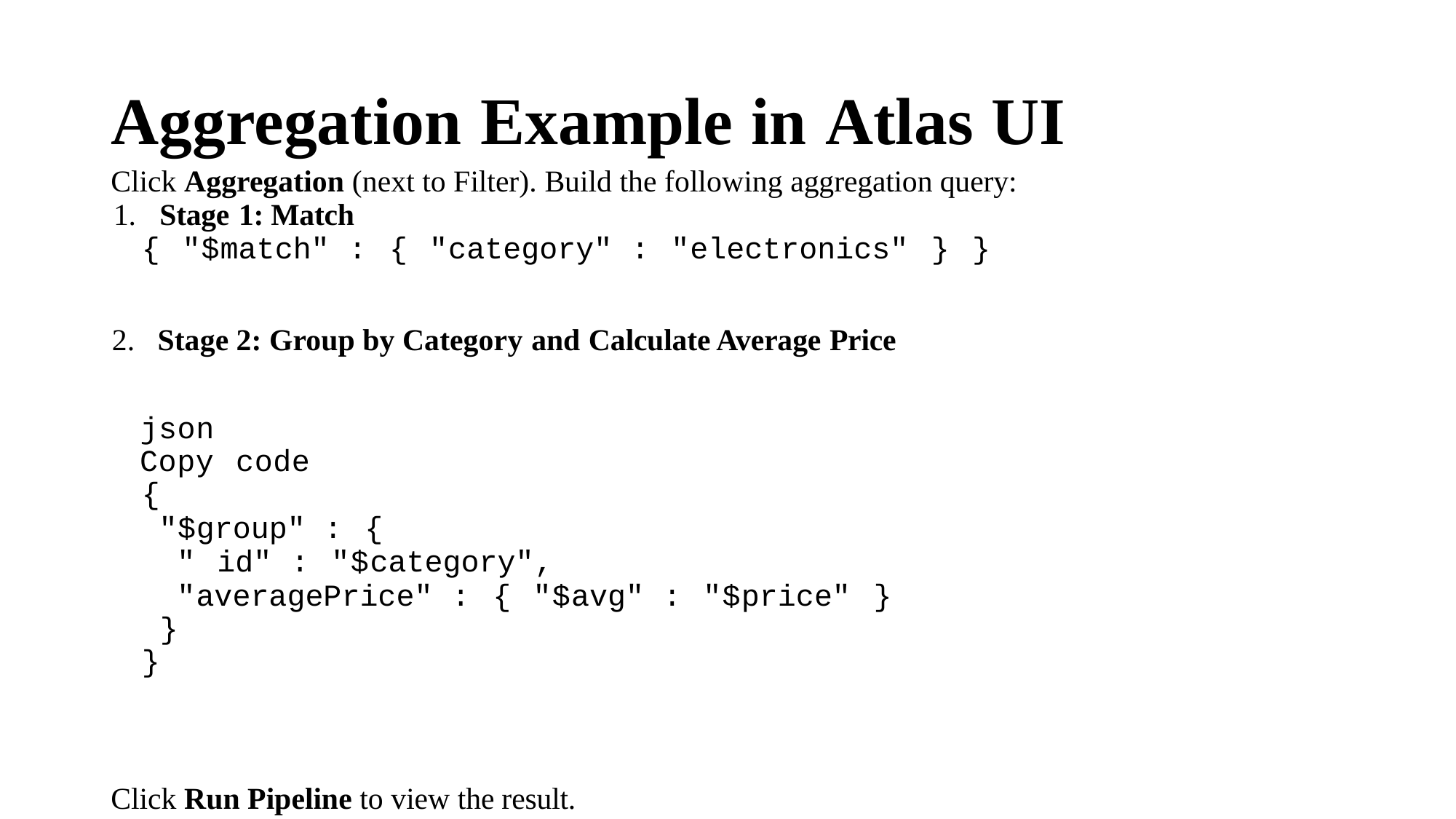

# Aggregation Example in Atlas UI
Click Aggregation (next to Filter). Build the following aggregation query:
1.   Stage 1: Match
{ "$match" : { "category" : "electronics" } }

2.   Stage 2: Group by Category and Calculate Average Price

json
Copy code
{
"$group" : {
" id" : "$category",
_
"averagePrice" : { "$avg" : "$price" }
}
}

Click Run Pipeline to view the result.